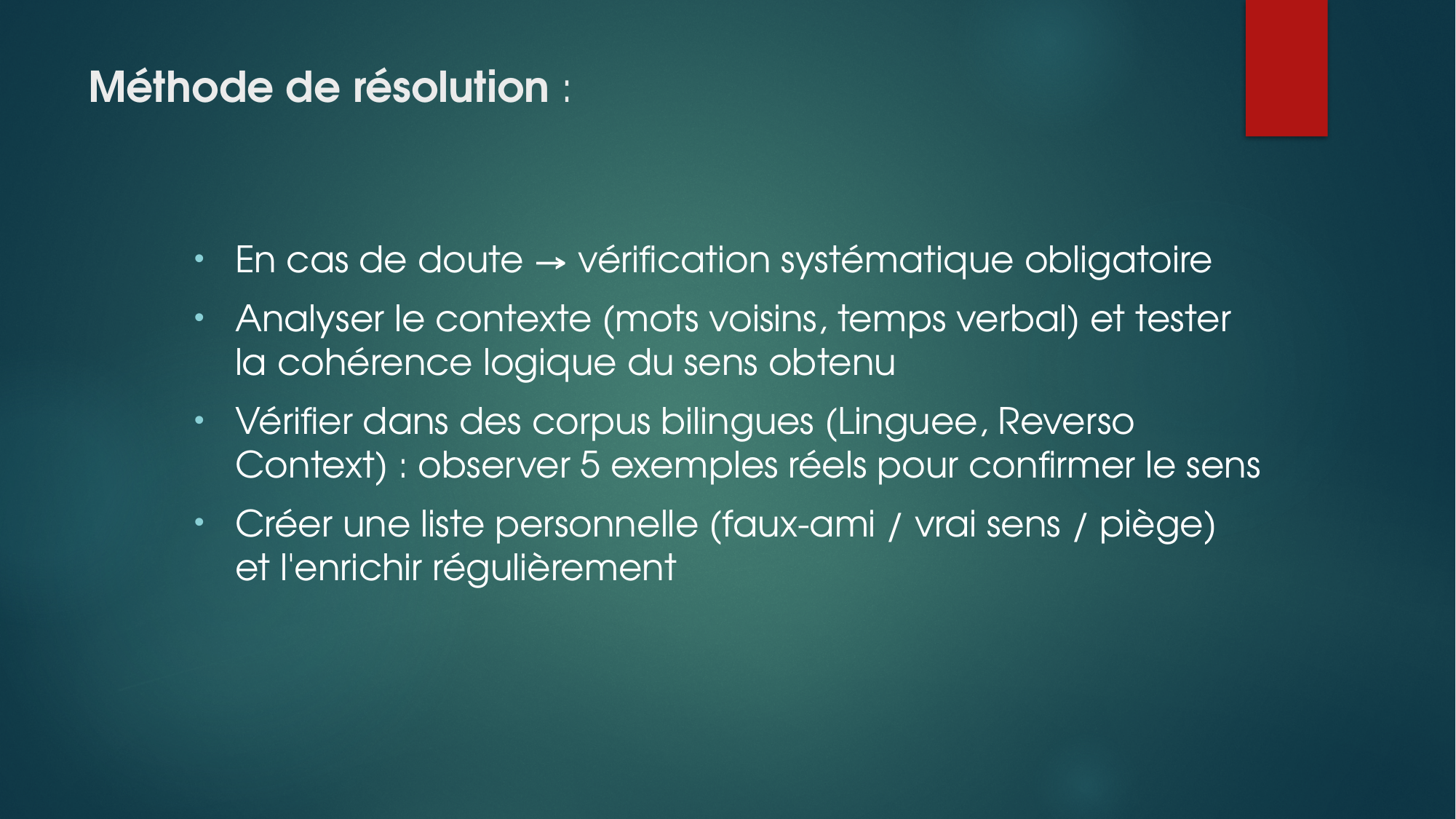

# Méthode de résolution :
En cas de doute → vérification systématique obligatoire
Analyser le contexte (mots voisins, temps verbal) et tester la cohérence logique du sens obtenu
Vérifier dans des corpus bilingues (Linguee, Reverso Context) : observer 5 exemples réels pour confirmer le sens
Créer une liste personnelle (faux-ami / vrai sens / piège) et l'enrichir régulièrement